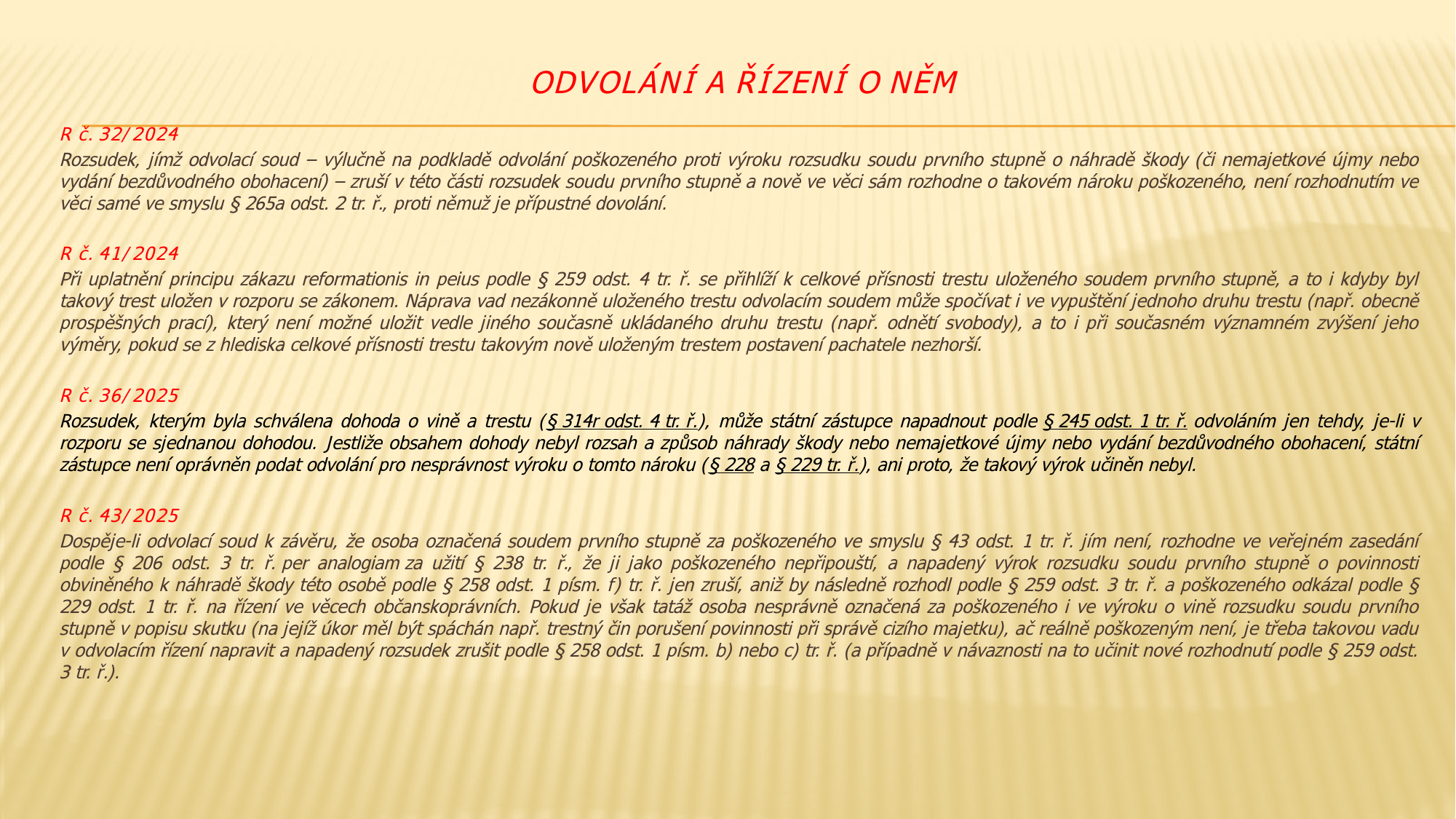

# Odvolání a řízení o něm
R č. 32/2024
Rozsudek, jímž odvolací soud – výlučně na podkladě odvolání poškozeného proti výroku rozsudku soudu prvního stupně o náhradě škody (či nemajetkové újmy nebo vydání bezdůvodného obohacení) – zruší v této části rozsudek soudu prvního stupně a nově ve věci sám rozhodne o takovém nároku poškozeného, není rozhodnutím ve věci samé ve smyslu § 265a odst. 2 tr. ř., proti němuž je přípustné dovolání.

R č. 41/2024
Při uplatnění principu zákazu reformationis in peius podle § 259 odst. 4 tr. ř. se přihlíží k celkové přísnosti trestu uloženého soudem prvního stupně, a to i kdyby byl takový trest uložen v rozporu se zákonem. Náprava vad nezákonně uloženého trestu odvolacím soudem může spočívat i ve vypuštění jednoho druhu trestu (např. obecně prospěšných prací), který není možné uložit vedle jiného současně ukládaného druhu trestu (např. odnětí svobody), a to i při současném významném zvýšení jeho výměry, pokud se z hlediska celkové přísnosti trestu takovým nově uloženým trestem postavení pachatele nezhorší.

R č. 36/2025
Rozsudek, kterým byla schválena dohoda o vině a trestu (§ 314r odst. 4 tr. ř.), může státní zástupce napadnout podle § 245 odst. 1 tr. ř. odvoláním jen tehdy, je-li v rozporu se sjednanou dohodou. Jestliže obsahem dohody nebyl rozsah a způsob náhrady škody nebo nemajetkové újmy nebo vydání bezdůvodného obohacení, státní zástupce není oprávněn podat odvolání pro nesprávnost výroku o tomto nároku (§ 228 a § 229 tr. ř.), ani proto, že takový výrok učiněn nebyl.

R č. 43/2025
Dospěje-li odvolací soud k závěru, že osoba označená soudem prvního stupně za poškozeného ve smyslu § 43 odst. 1 tr. ř. jím není, rozhodne ve veřejném zasedání podle § 206 odst. 3 tr. ř. per analogiam za užití § 238 tr. ř., že ji jako poškozeného nepřipouští, a napadený výrok rozsudku soudu prvního stupně o povinnosti obviněného k náhradě škody této osobě podle § 258 odst. 1 písm. f) tr. ř. jen zruší, aniž by následně rozhodl podle § 259 odst. 3 tr. ř. a poškozeného odkázal podle § 229 odst. 1 tr. ř. na řízení ve věcech občanskoprávních. Pokud je však tatáž osoba nesprávně označená za poškozeného i ve výroku o vině rozsudku soudu prvního stupně v popisu skutku (na jejíž úkor měl být spáchán např. trestný čin porušení povinnosti při správě cizího majetku), ač reálně poškozeným není, je třeba takovou vadu v odvolacím řízení napravit a napadený rozsudek zrušit podle § 258 odst. 1 písm. b) nebo c) tr. ř. (a případně v návaznosti na to učinit nové rozhodnutí podle § 259 odst. 3 tr. ř.).